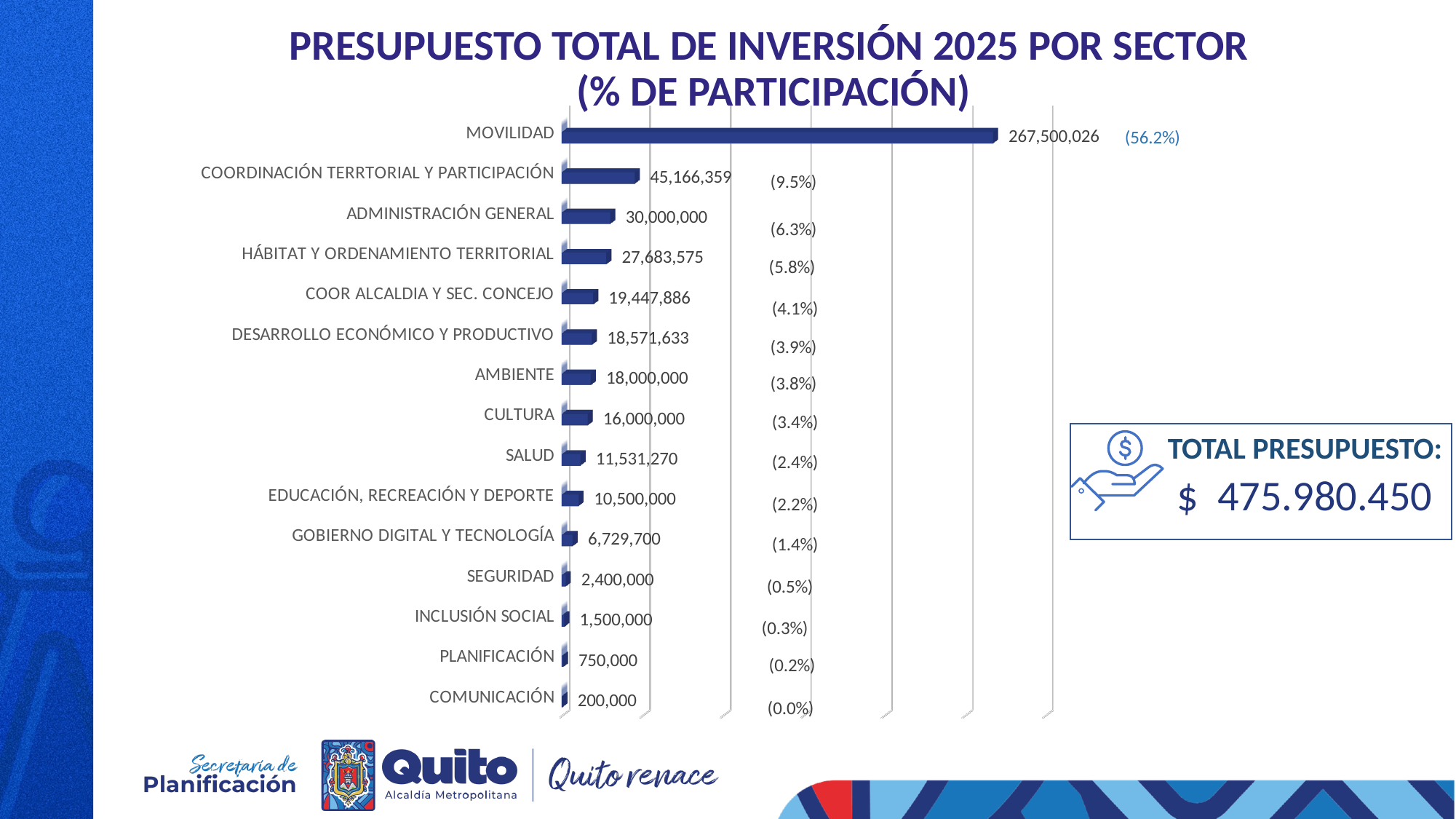

# PRESUPUESTO TOTAL DE INVERSIÓN 2025 POR SECTOR (% DE PARTICIPACIÓN)

[unsupported chart]

TOTAL PRESUPUESTO:

$  475.980.450